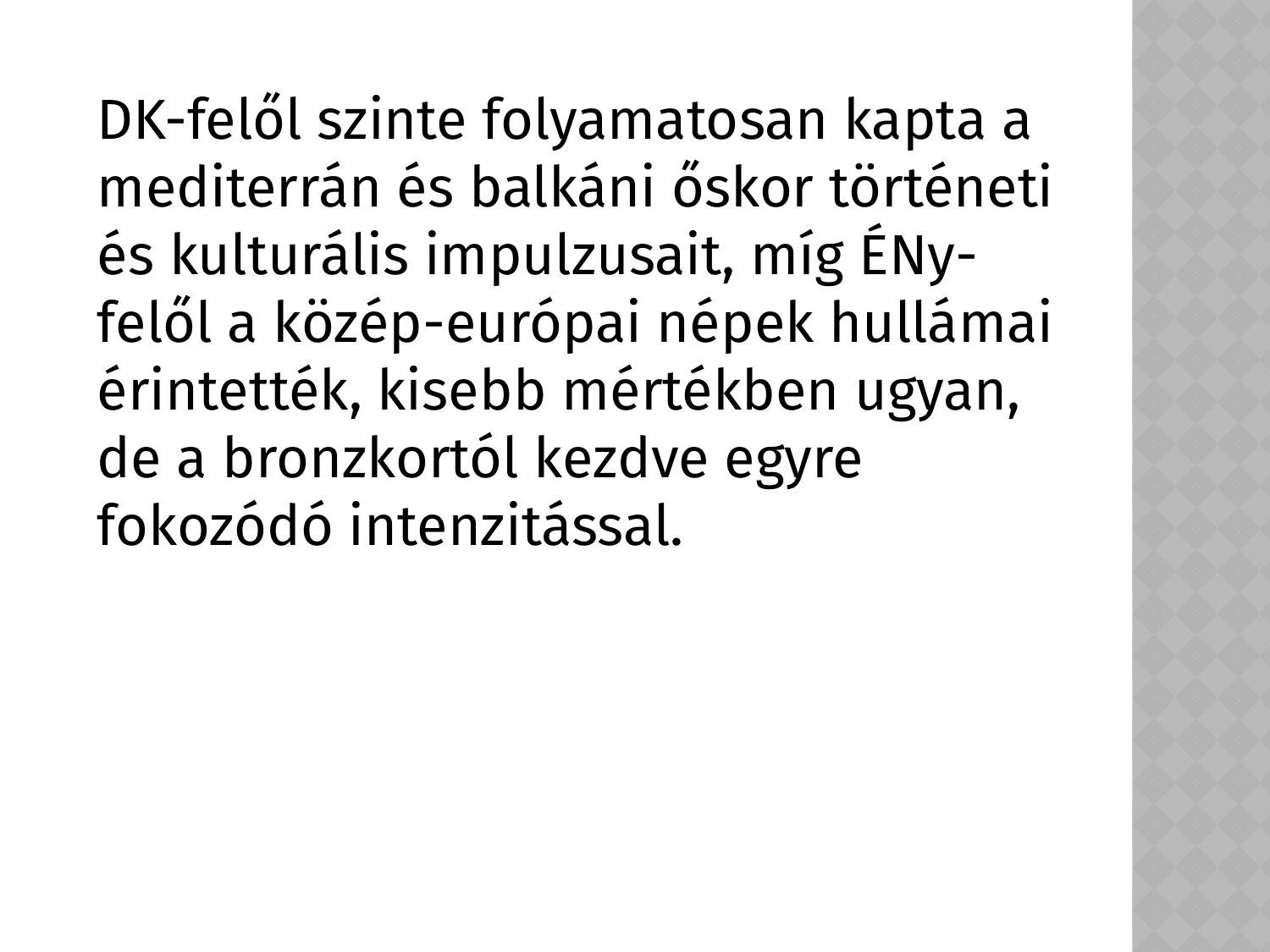

DK-felől szinte folyamatosan kapta a mediterrán és balkáni őskor történeti és kulturális impulzusait, míg ÉNy-felől a közép-európai népek hullámai érintették, kisebb mértékben ugyan, de a bronzkortól kezdve egyre fokozódó intenzitással.